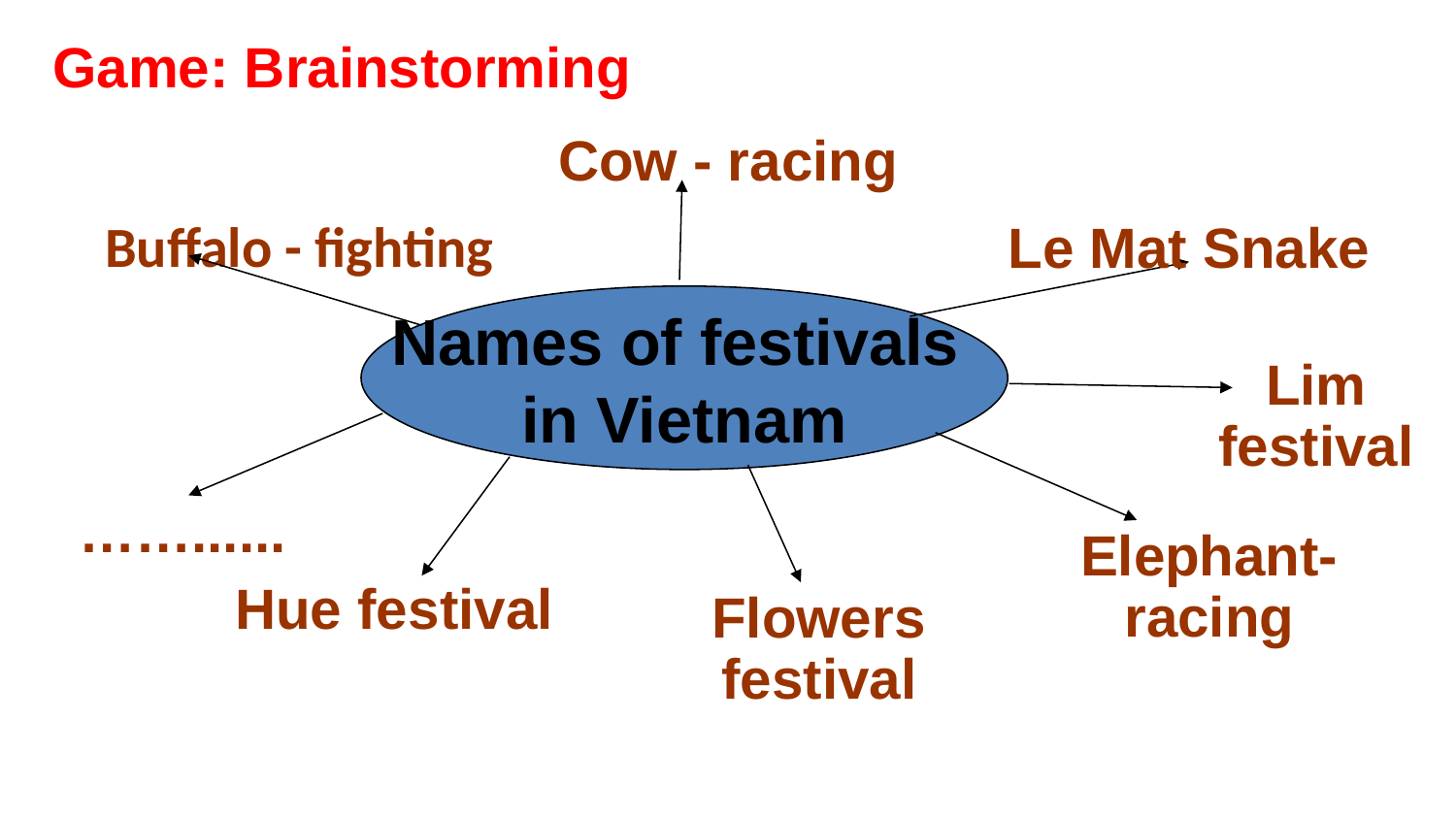

Game: Brainstorming
Cow - racing

Buffalo - fighting
Le Mat Snake

Names of festivals
in Vietnam
Lim festival

……......
Elephant-racing
Hue festival
Flowers festival